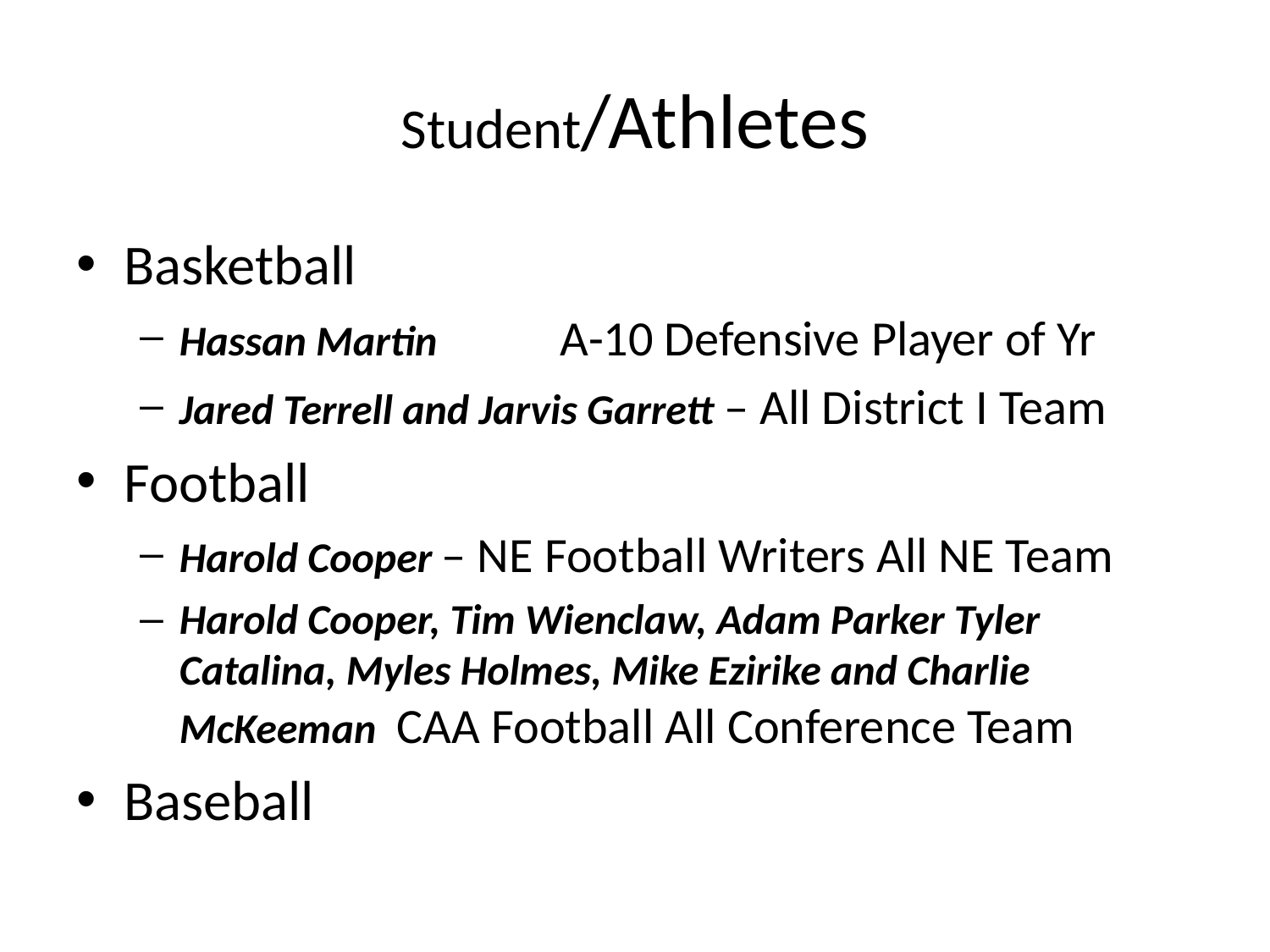

# Student/Athletes
Basketball
Hassan Martin	A-10 Defensive Player of Yr
Jared Terrell and Jarvis Garrett – All District I Team
Football
Harold Cooper – NE Football Writers All NE Team
Harold Cooper, Tim Wienclaw, Adam Parker Tyler Catalina, Myles Holmes, Mike Ezirike and Charlie McKeeman  CAA Football All Conference Team
Baseball